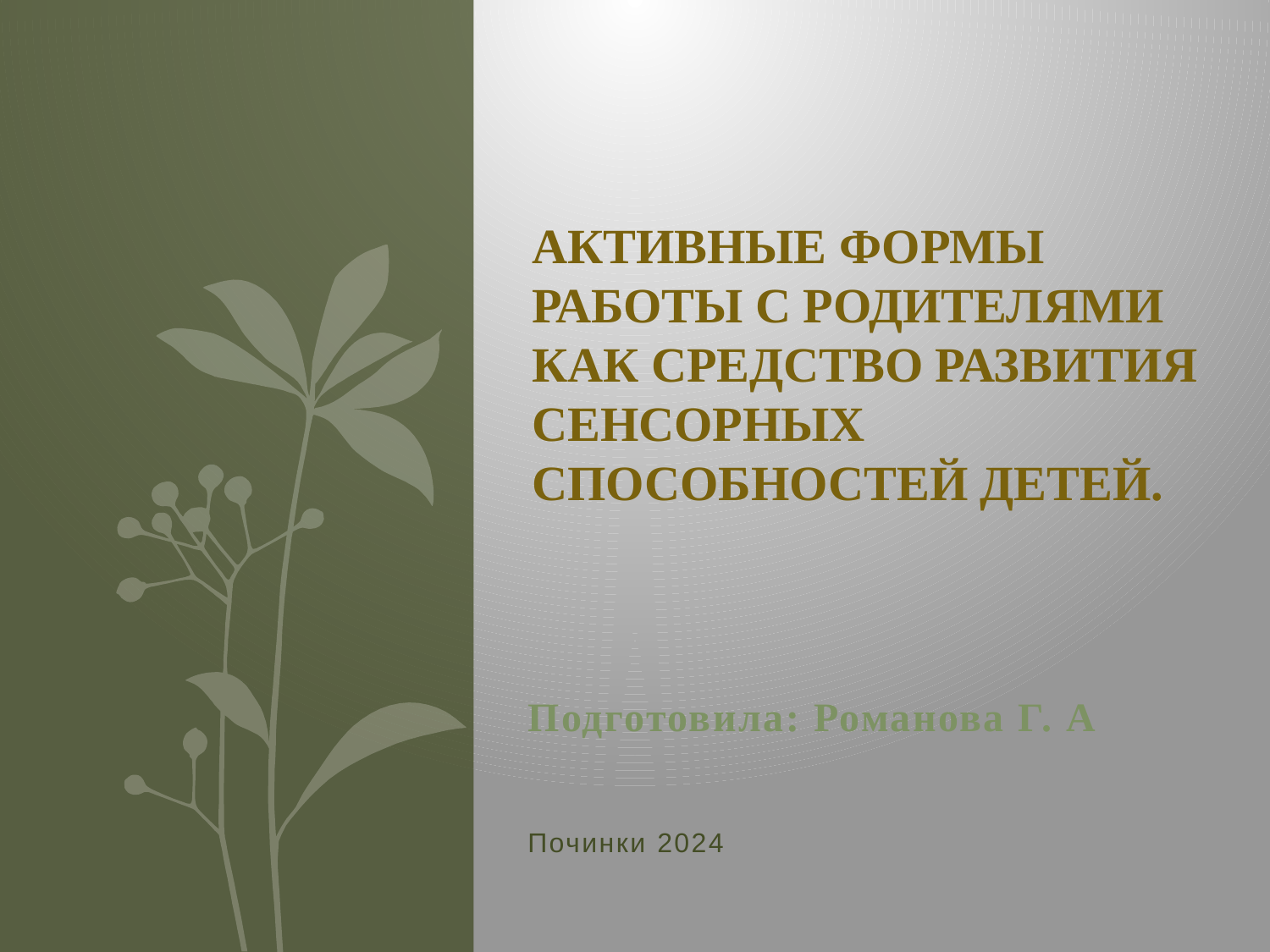

# Активные формы работы с родителями как средство развития сенсорных способностей детей.

Подготовила: Романова Г. А

Починки 2024